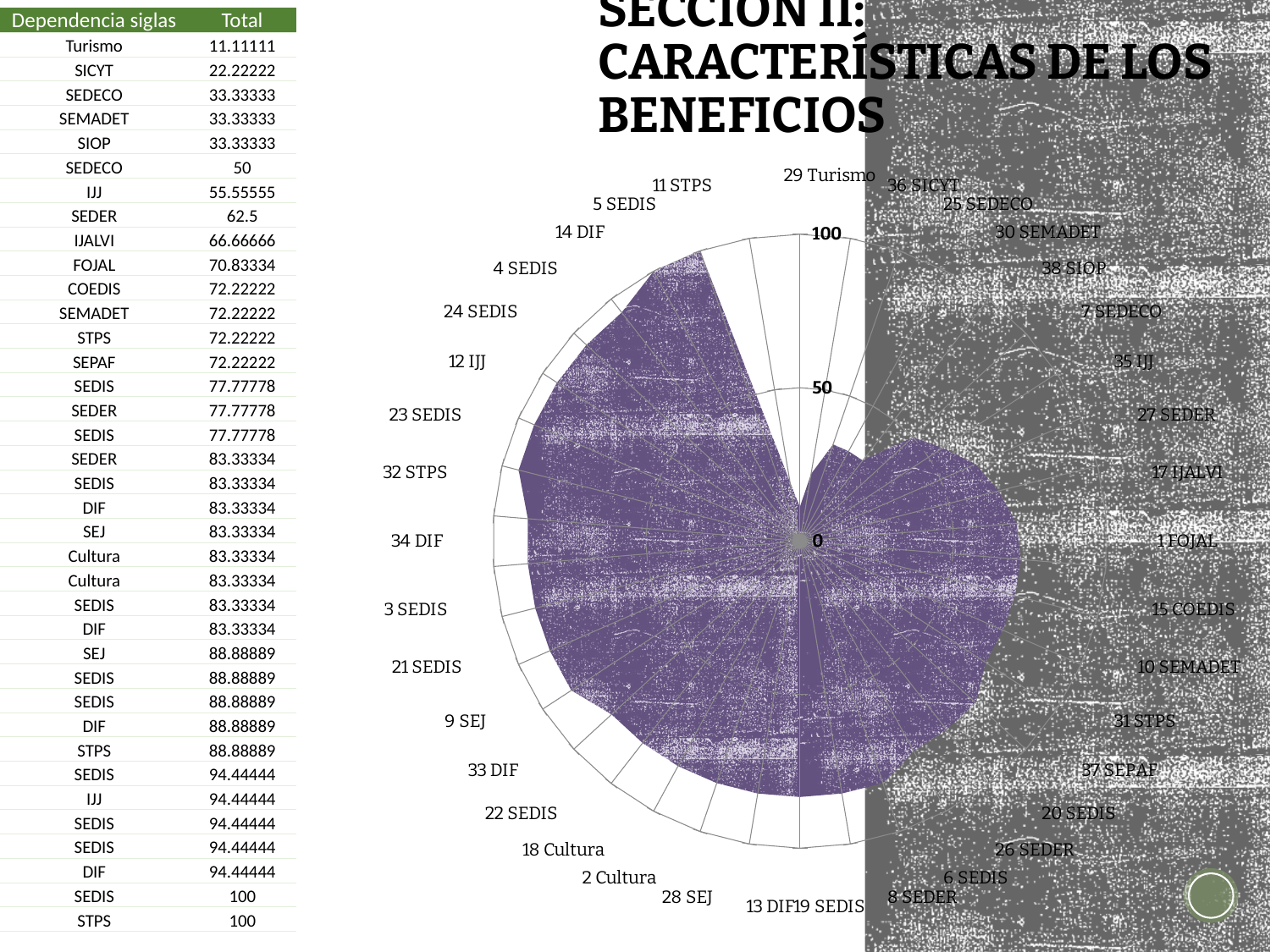

# Sección II: Características de los beneficios
| Dependencia siglas | Total |
| --- | --- |
| Turismo | 11.11111 |
| SICYT | 22.22222 |
| SEDECO | 33.33333 |
| SEMADET | 33.33333 |
| SIOP | 33.33333 |
| SEDECO | 50 |
| IJJ | 55.55555 |
| SEDER | 62.5 |
| IJALVI | 66.66666 |
| FOJAL | 70.83334 |
| COEDIS | 72.22222 |
| SEMADET | 72.22222 |
| STPS | 72.22222 |
| SEPAF | 72.22222 |
| SEDIS | 77.77778 |
| SEDER | 77.77778 |
| SEDIS | 77.77778 |
| SEDER | 83.33334 |
| SEDIS | 83.33334 |
| DIF | 83.33334 |
| SEJ | 83.33334 |
| Cultura | 83.33334 |
| Cultura | 83.33334 |
| SEDIS | 83.33334 |
| DIF | 83.33334 |
| SEJ | 88.88889 |
| SEDIS | 88.88889 |
| SEDIS | 88.88889 |
| DIF | 88.88889 |
| STPS | 88.88889 |
| SEDIS | 94.44444 |
| IJJ | 94.44444 |
| SEDIS | 94.44444 |
| SEDIS | 94.44444 |
| DIF | 94.44444 |
| SEDIS | 100 |
| STPS | 100 |

### Chart

| Category |  |
|---|---|
| Turismo | 11.111109999999998 |
| SICYT | 22.222219999999997 |
| SEDECO | 33.333330000000004 |
| SEMADET | 33.333330000000004 |
| SIOP | 33.333330000000004 |
| SEDECO | 50.0 |
| IJJ | 55.555550000000004 |
| SEDER | 62.5 |
| IJALVI | 66.66666000000001 |
| FOJAL | 70.83334 |
| COEDIS | 72.22222000000001 |
| SEMADET | 72.22222000000001 |
| STPS | 72.22222000000001 |
| SEPAF | 72.22222000000001 |
| SEDIS | 77.77778 |
| SEDER | 77.77778 |
| SEDIS | 77.77778 |
| SEDER | 83.33334 |
| SEDIS | 83.33334 |
| DIF | 83.33334 |
| SEJ | 83.33334 |
| Cultura | 83.33334 |
| Cultura | 83.33334 |
| SEDIS | 83.33334 |
| DIF | 83.33334 |
| SEJ | 88.88888999999998 |
| SEDIS | 88.88888999999998 |
| SEDIS | 88.88888999999998 |
| DIF | 88.88888999999998 |
| STPS | 88.88888999999998 |
| SEDIS | 94.44444000000001 |
| IJJ | 94.44444000000001 |
| SEDIS | 94.44444000000001 |
| SEDIS | 94.44444000000001 |
| DIF | 94.44444000000001 |
| SEDIS | 100.0 |
| STPS | 100.0 |